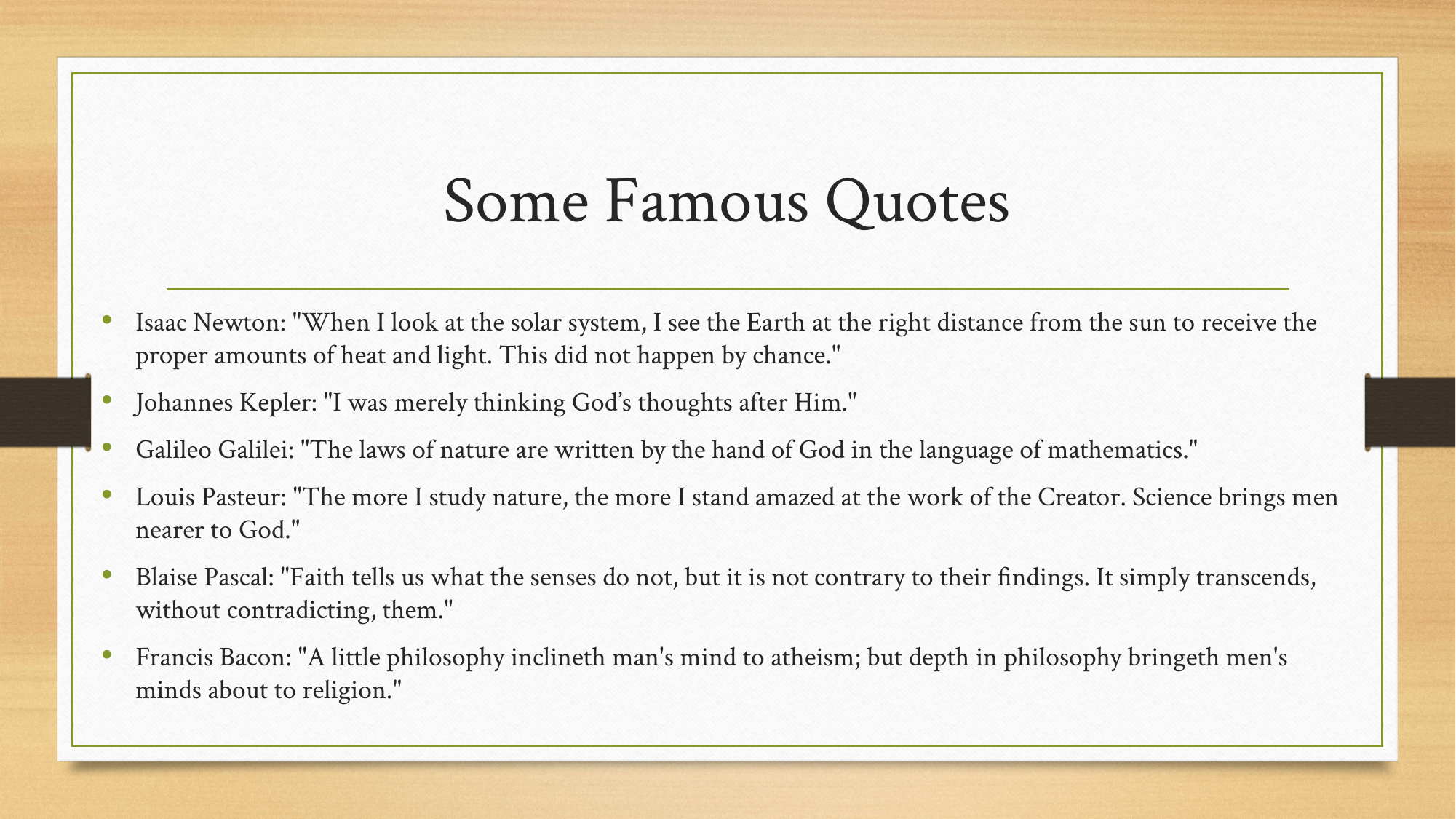

# Some Famous Quotes
Isaac Newton: "When I look at the solar system, I see the Earth at the right distance from the sun to receive the proper amounts of heat and light. This did not happen by chance."
Johannes Kepler: "I was merely thinking God’s thoughts after Him."
Galileo Galilei: "The laws of nature are written by the hand of God in the language of mathematics."
Louis Pasteur: "The more I study nature, the more I stand amazed at the work of the Creator. Science brings men nearer to God."
Blaise Pascal: "Faith tells us what the senses do not, but it is not contrary to their findings. It simply transcends, without contradicting, them."
Francis Bacon: "A little philosophy inclineth man's mind to atheism; but depth in philosophy bringeth men's minds about to religion."